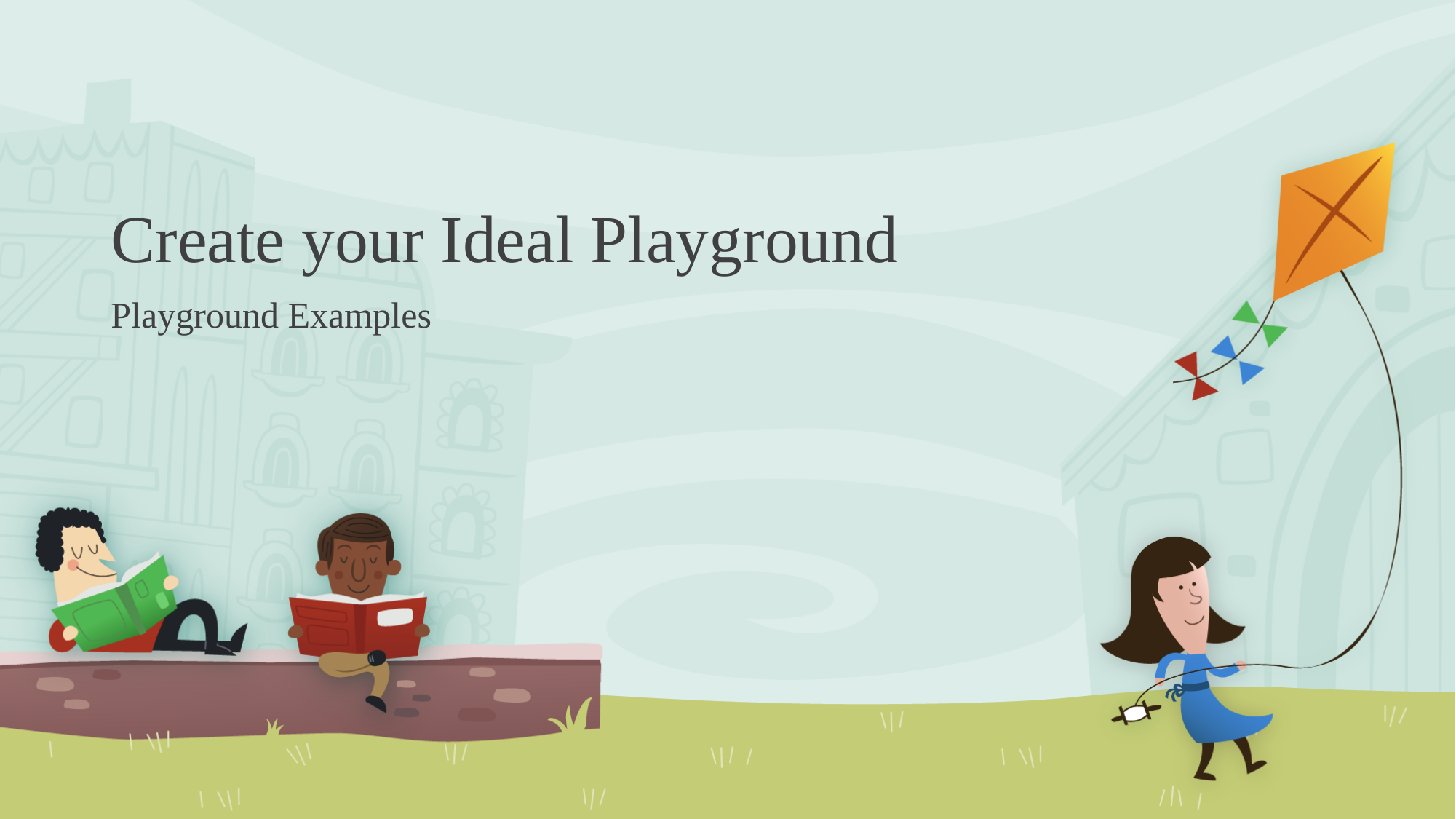

# Create your Ideal Playground
Playground Examples